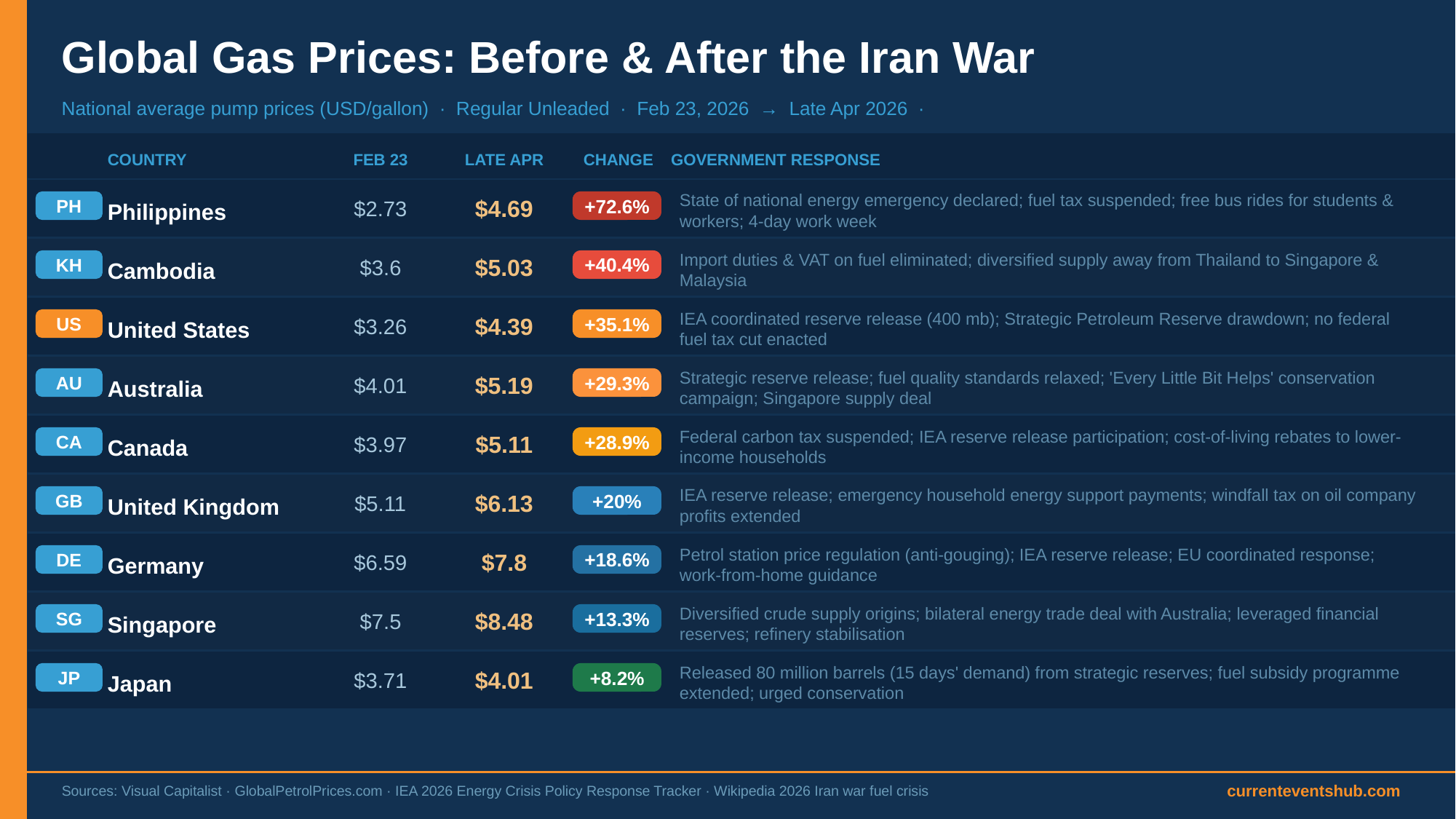

Global Gas Prices: Before & After the Iran War
National average pump prices (USD/gallon)  ·  Regular Unleaded  ·  Feb 23, 2026  →  Late Apr 2026  ·

COUNTRY
FEB 23
LATE APR
CHANGE
GOVERNMENT RESPONSE

Philippines
$2.73
$4.69
State of national energy emergency declared; fuel tax suspended; free bus rides for students & workers; 4-day work week

PH

+72.6%

Cambodia
$3.6
$5.03
Import duties & VAT on fuel eliminated; diversified supply away from Thailand to Singapore & Malaysia

KH

+40.4%

United States
$3.26
$4.39
IEA coordinated reserve release (400 mb); Strategic Petroleum Reserve drawdown; no federal fuel tax cut enacted

US

+35.1%

Australia
$4.01
$5.19
Strategic reserve release; fuel quality standards relaxed; 'Every Little Bit Helps' conservation campaign; Singapore supply deal

AU

+29.3%

Canada
$3.97
$5.11
Federal carbon tax suspended; IEA reserve release participation; cost-of-living rebates to lower-income households

CA

+28.9%

United Kingdom
$5.11
$6.13
IEA reserve release; emergency household energy support payments; windfall tax on oil company profits extended

GB

+20%

Germany
$6.59
$7.8
Petrol station price regulation (anti-gouging); IEA reserve release; EU coordinated response; work-from-home guidance

DE

+18.6%

Singapore
$7.5
$8.48
Diversified crude supply origins; bilateral energy trade deal with Australia; leveraged financial reserves; refinery stabilisation

SG

+13.3%

Japan
$3.71
$4.01
Released 80 million barrels (15 days' demand) from strategic reserves; fuel subsidy programme extended; urged conservation

JP

+8.2%

Sources: Visual Capitalist · GlobalPetrolPrices.com · IEA 2026 Energy Crisis Policy Response Tracker · Wikipedia 2026 Iran war fuel crisis
currenteventshub.com